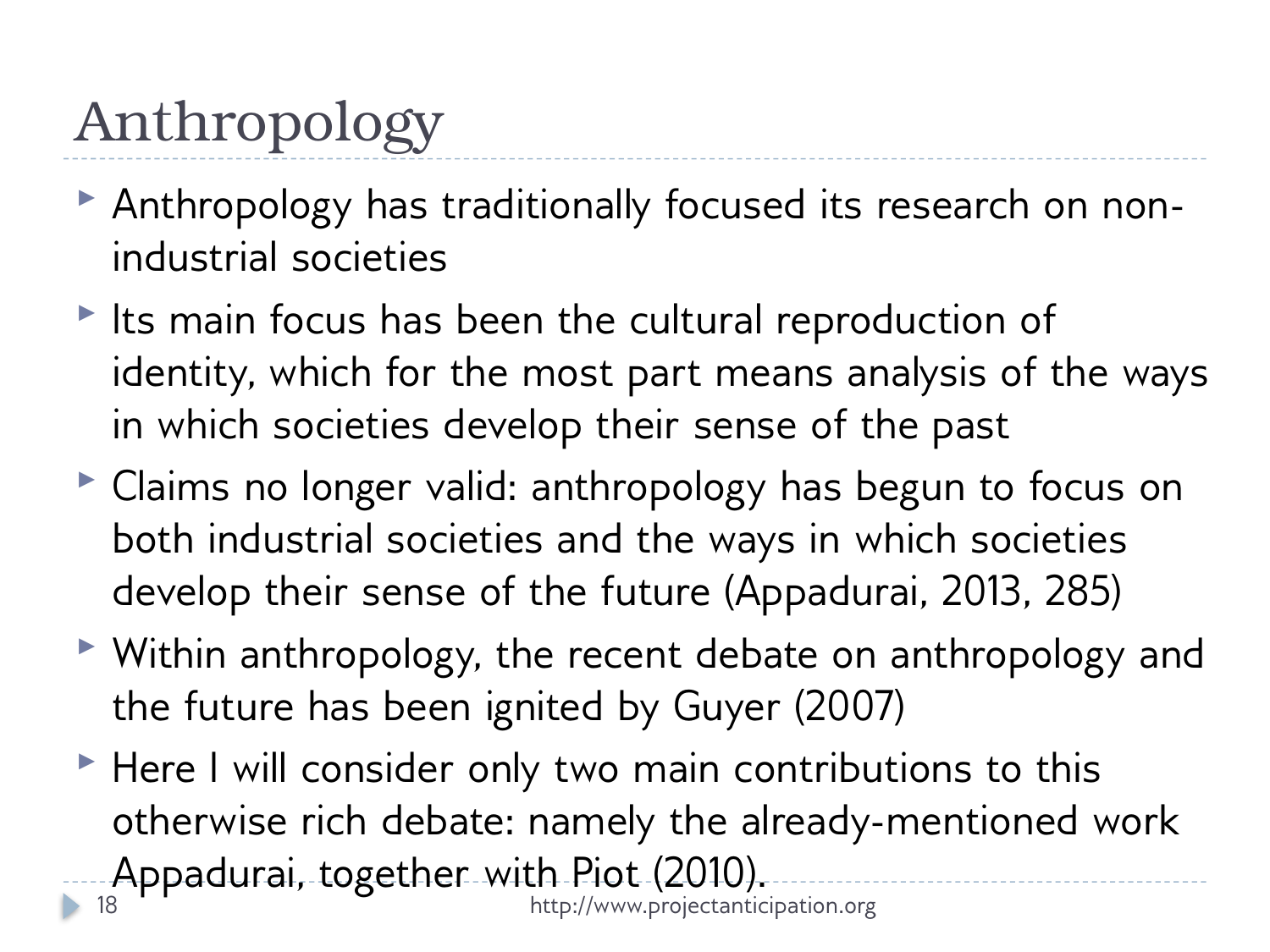

# Anthropology
Anthropology has traditionally focused its research on non-industrial societies
Its main focus has been the cultural reproduction of identity, which for the most part means analysis of the ways in which societies develop their sense of the past
Claims no longer valid: anthropology has begun to focus on both industrial societies and the ways in which societies develop their sense of the future (Appadurai, 2013, 285)
Within anthropology, the recent debate on anthropology and the future has been ignited by Guyer (2007)
Here I will consider only two main contributions to this otherwise rich debate: namely the already-mentioned work Appadurai, together with Piot (2010).
18
http://www.projectanticipation.org